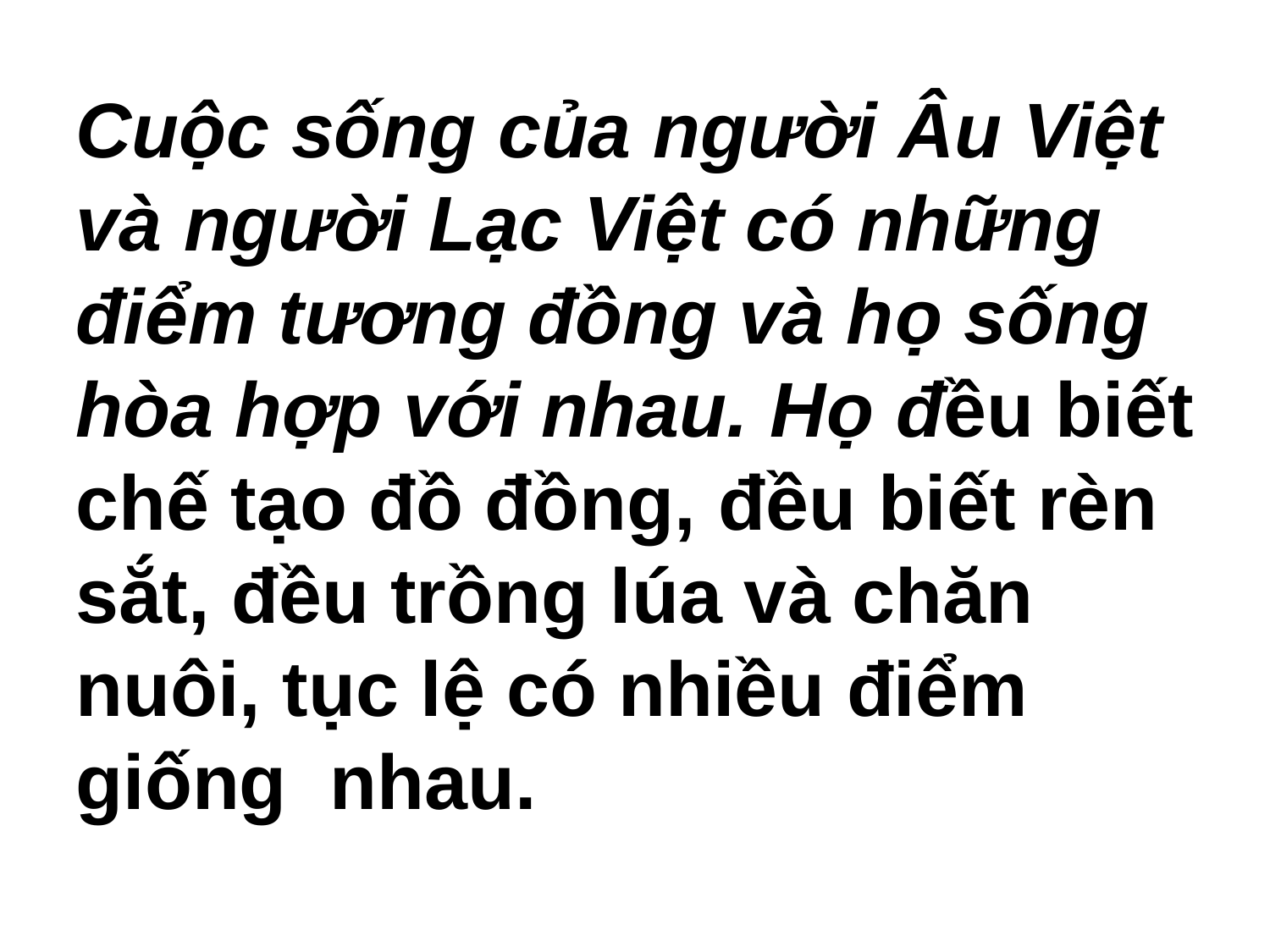

Cuộc sống của người Âu Việt và người Lạc Việt có những điểm tương đồng và họ sống hòa hợp với nhau. Họ đều biết chế tạo đồ đồng, đều biết rèn sắt, đều trồng lúa và chăn nuôi, tục lệ có nhiều điểm giống  nhau.